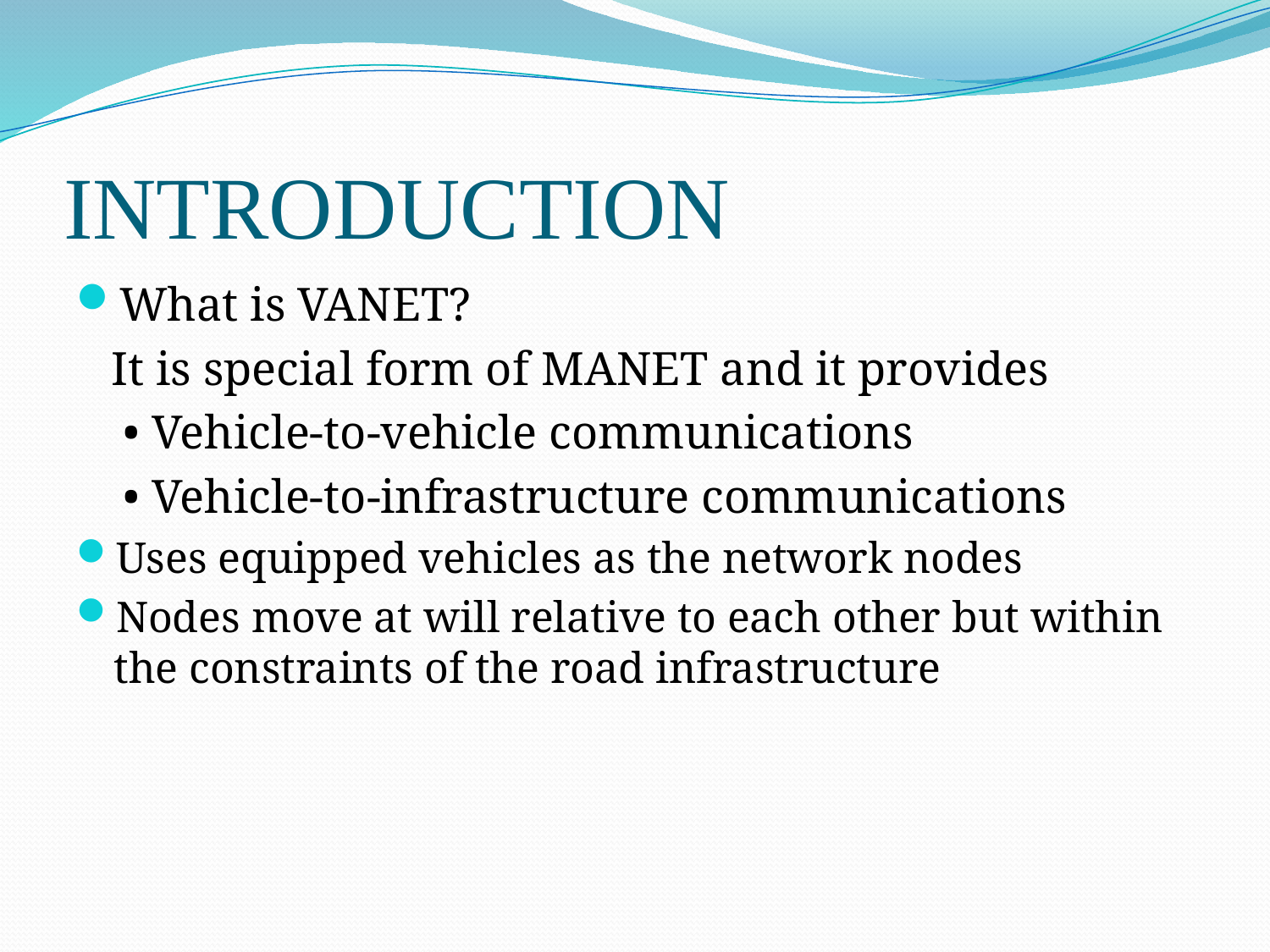

# INTRODUCTION
What is VANET?
   It is special form of MANET and it provides
    • Vehicle-to-vehicle communications
    • Vehicle-to-infrastructure communications
Uses equipped vehicles as the network nodes
Nodes move at will relative to each other but within the constraints of the road infrastructure